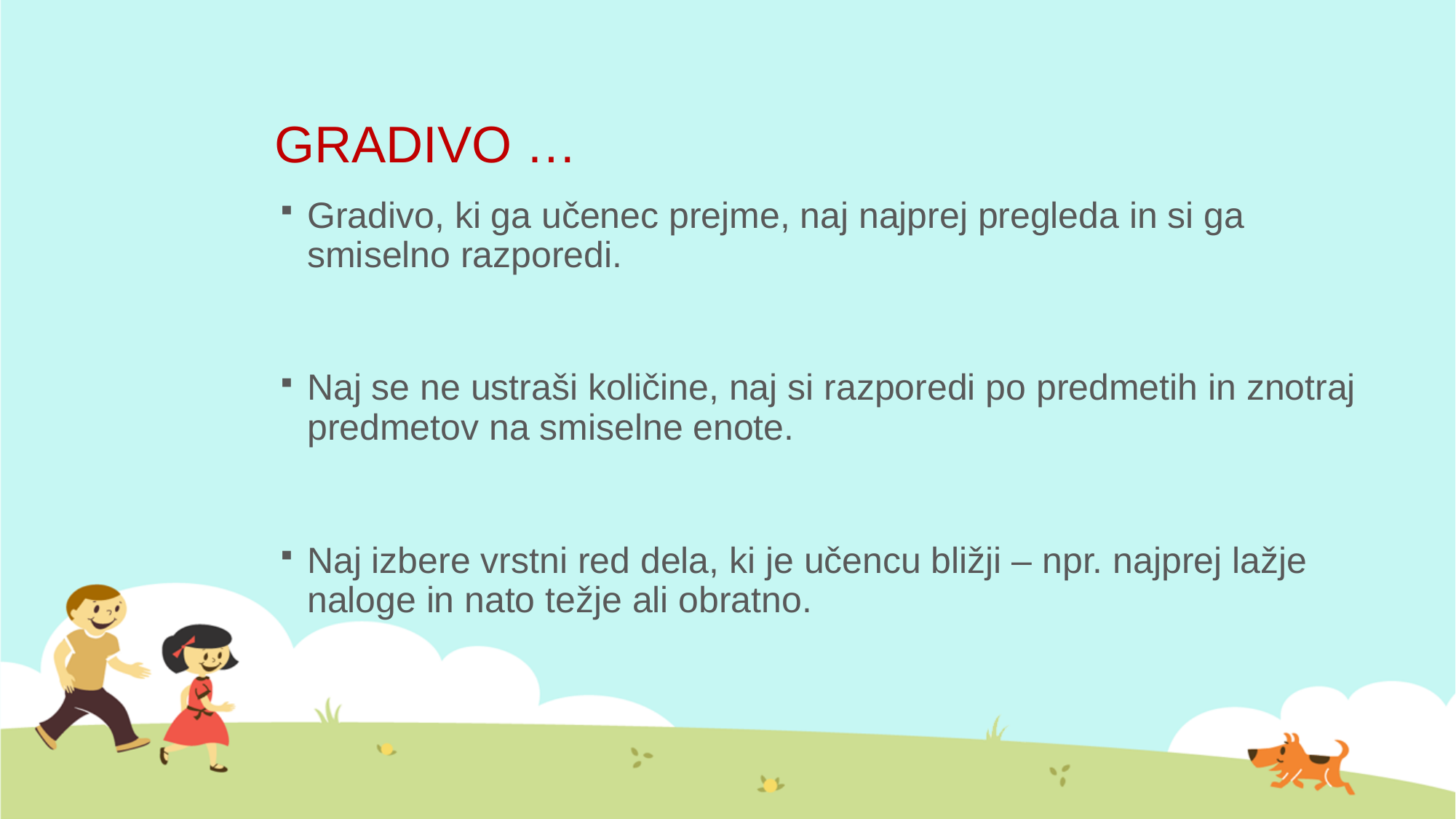

# GRADIVO …
Gradivo, ki ga učenec prejme, naj najprej pregleda in si ga smiselno razporedi.

Naj se ne ustraši količine, naj si razporedi po predmetih in znotraj predmetov na smiselne enote.

Naj izbere vrstni red dela, ki je učencu bližji – npr. najprej lažje naloge in nato težje ali obratno.